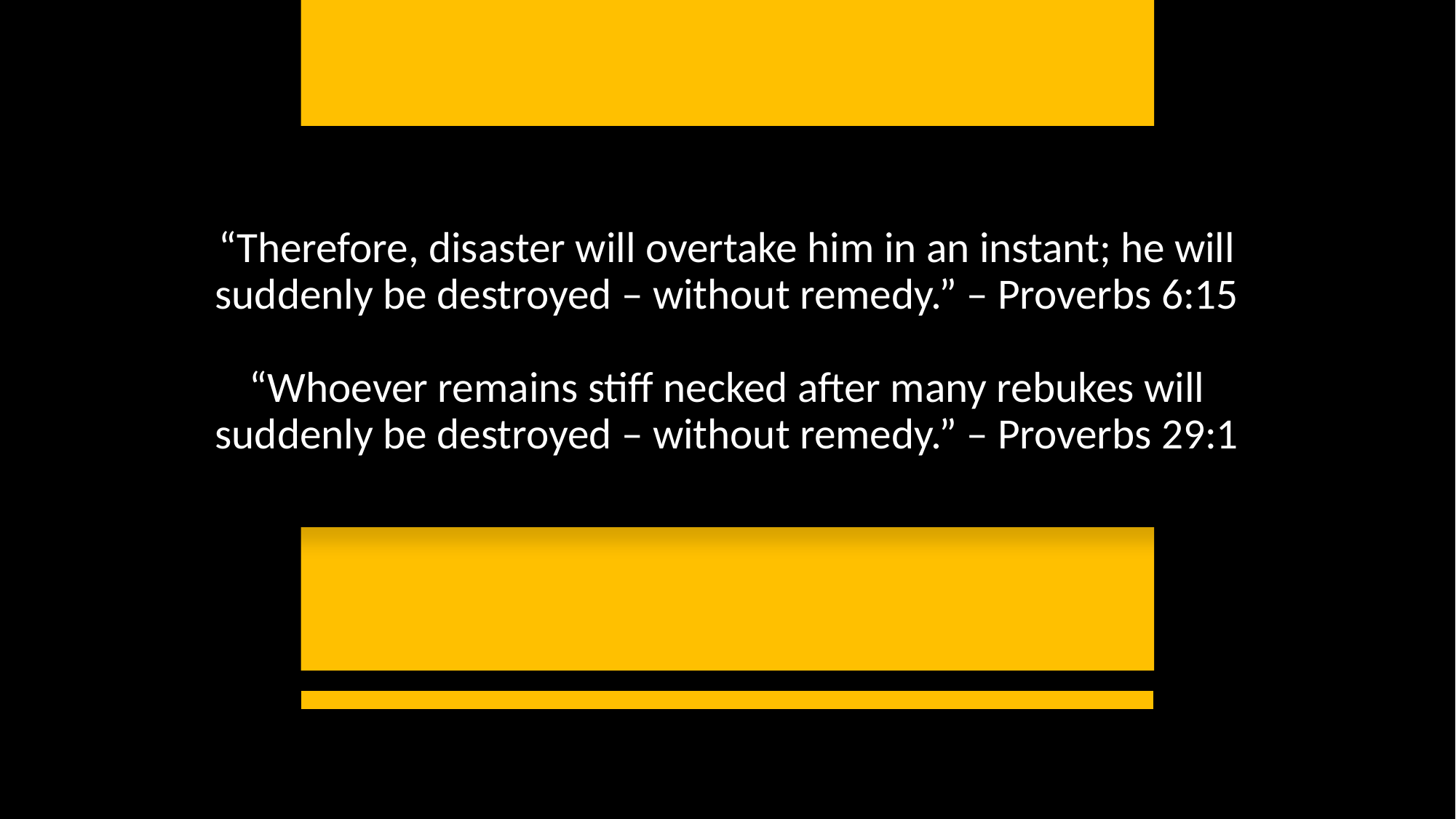

# “Therefore, disaster will overtake him in an instant; he will suddenly be destroyed – without remedy.” – Proverbs 6:15 “Whoever remains stiff necked after many rebukes will suddenly be destroyed – without remedy.” – Proverbs 29:1